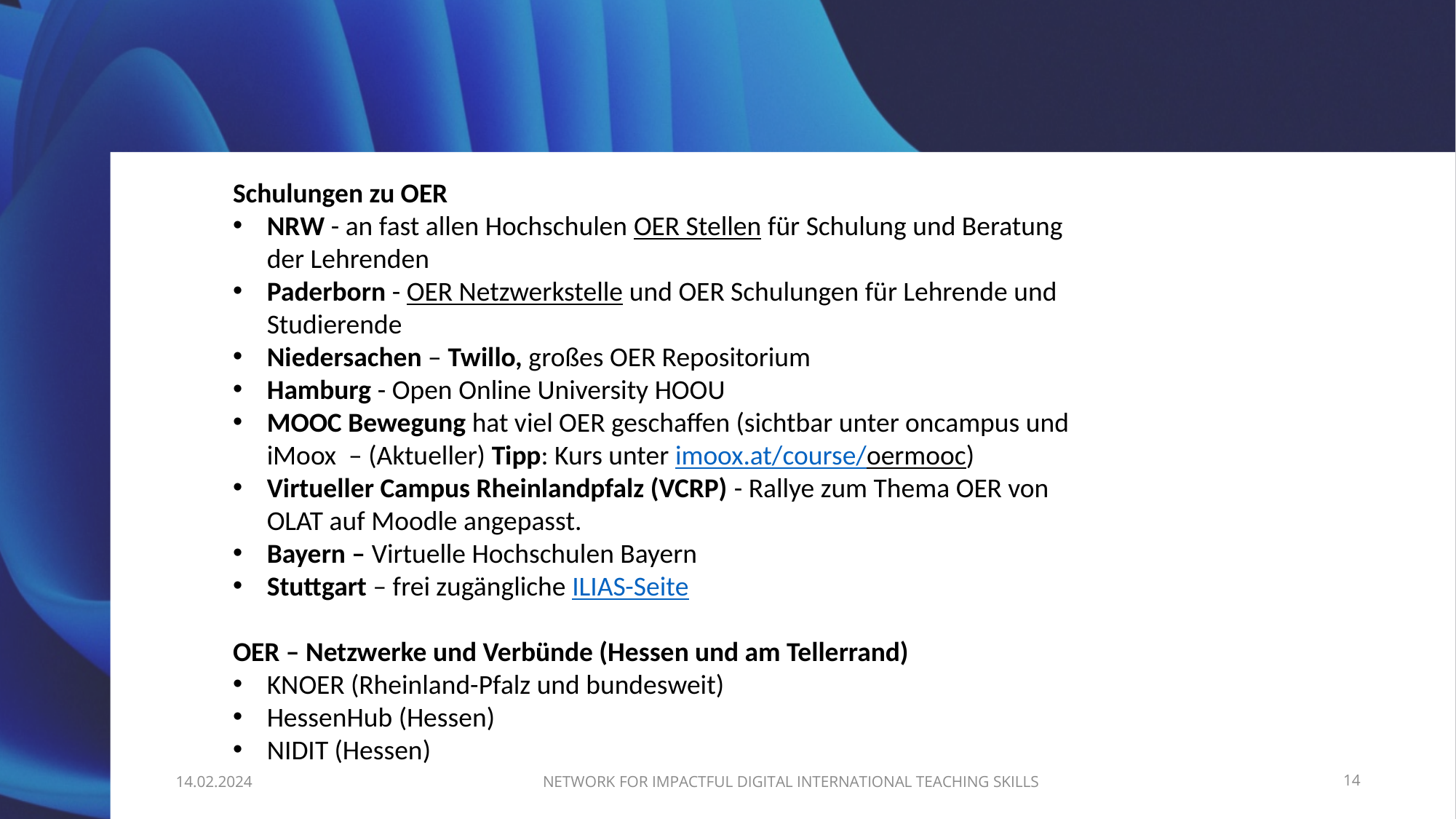

#
Schulungen zu OER
NRW - an fast allen Hochschulen OER Stellen für Schulung und Beratung der Lehrenden
Paderborn - OER Netzwerkstelle und OER Schulungen für Lehrende und Studierende
Niedersachen – Twillo, großes OER Repositorium
Hamburg - Open Online University HOOU
MOOC Bewegung hat viel OER geschaffen (sichtbar unter oncampus und iMoox  – (Aktueller) Tipp: Kurs unter imoox.at/course/oermooc)
Virtueller Campus Rheinlandpfalz (VCRP) - Rallye zum Thema OER von OLAT auf Moodle angepasst.
Bayern – Virtuelle Hochschulen Bayern
Stuttgart – frei zugängliche ILIAS-Seite

OER – Netzwerke und Verbünde (Hessen und am Tellerrand)
KNOER (Rheinland-Pfalz und bundesweit)
HessenHub (Hessen)
NIDIT (Hessen)